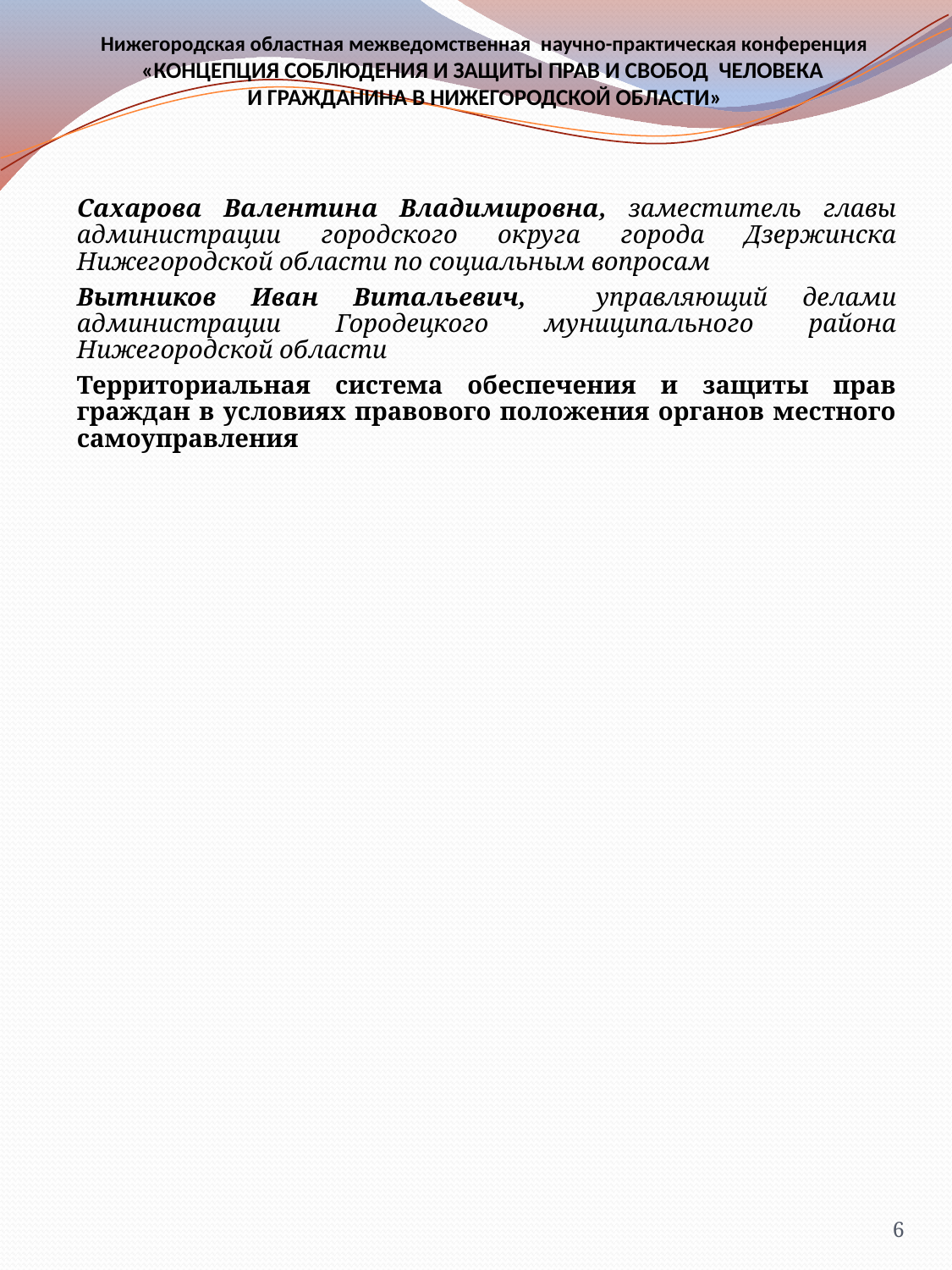

# Нижегородская областная межведомственная  научно-практическая конференция «КОНЦЕПЦИЯ СОБЛЮДЕНИЯ И ЗАЩИТЫ ПРАВ И СВОБОД  ЧЕЛОВЕКА И ГРАЖДАНИНА В НИЖЕГОРОДСКОЙ ОБЛАСТИ»

Сахарова Валентина Владимировна, заместитель главы администрации городского округа города Дзержинска Нижегородской области по социальным вопросам
Вытников Иван Витальевич,  управляющий делами администрации Городецкого муниципального района Нижегородской области
Территориальная система обеспечения и защиты прав граждан в условиях правового положения органов местного самоуправления

6